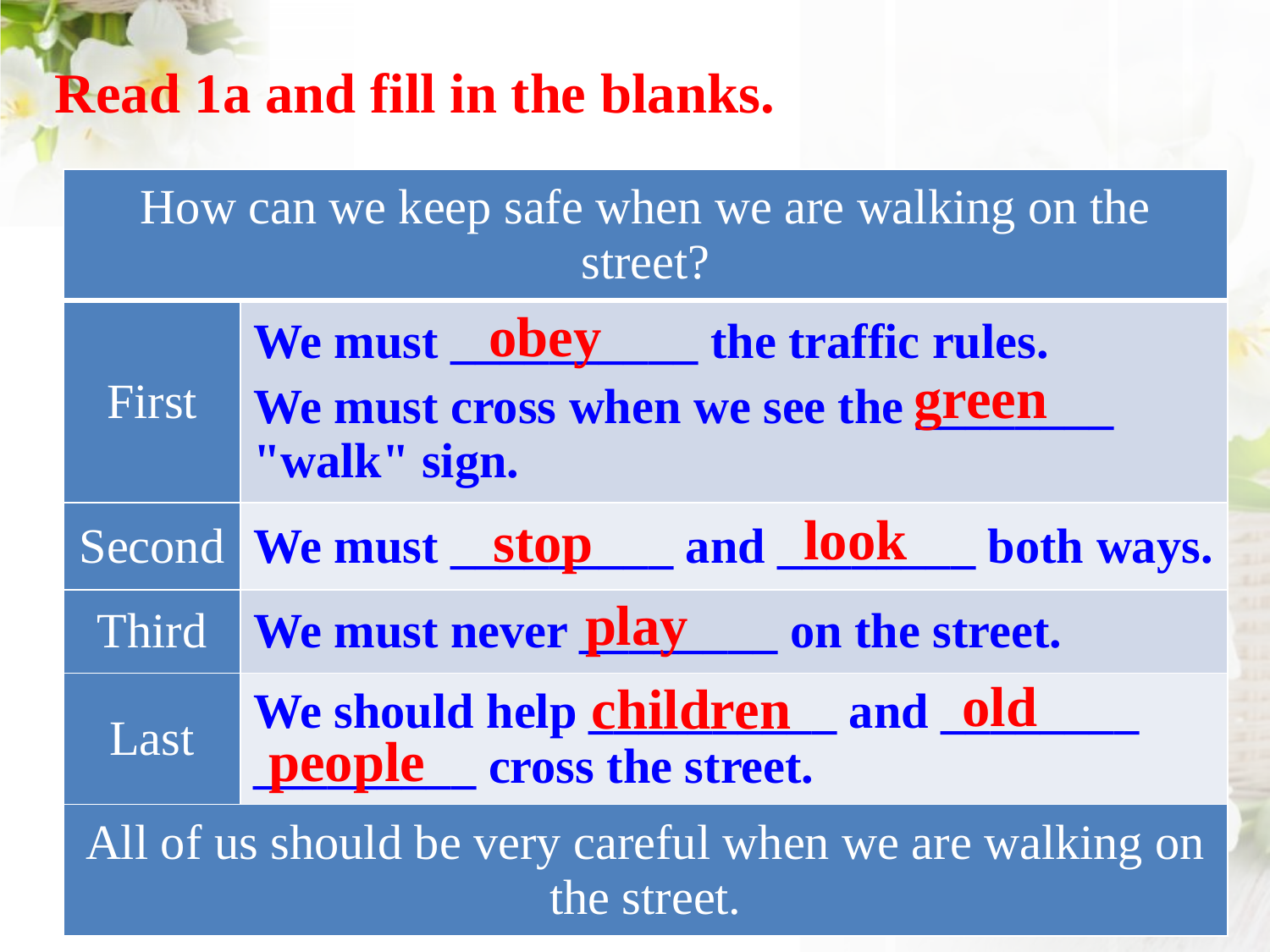

Read 1a and fill in the blanks.
| How can we keep safe when we are walking on the street? |  |
| --- | --- |
| First | We must \_\_\_\_\_\_\_\_\_\_ the traffic rules. We must cross when we see the \_\_\_\_\_\_\_\_ "walk" sign. |
| Second | We must \_\_\_\_\_\_\_\_\_ and \_\_\_\_\_\_\_\_ both ways. |
| Third | We must never \_\_\_\_\_\_\_\_ on the street. |
| Last | We should help \_\_\_\_\_\_\_\_\_\_ and \_\_\_\_\_\_\_\_ \_\_\_\_\_\_\_\_\_ cross the street. |
| All of us should be very careful when we are walking on the street. |  |
obey
green
look
stop
play
old
children
people